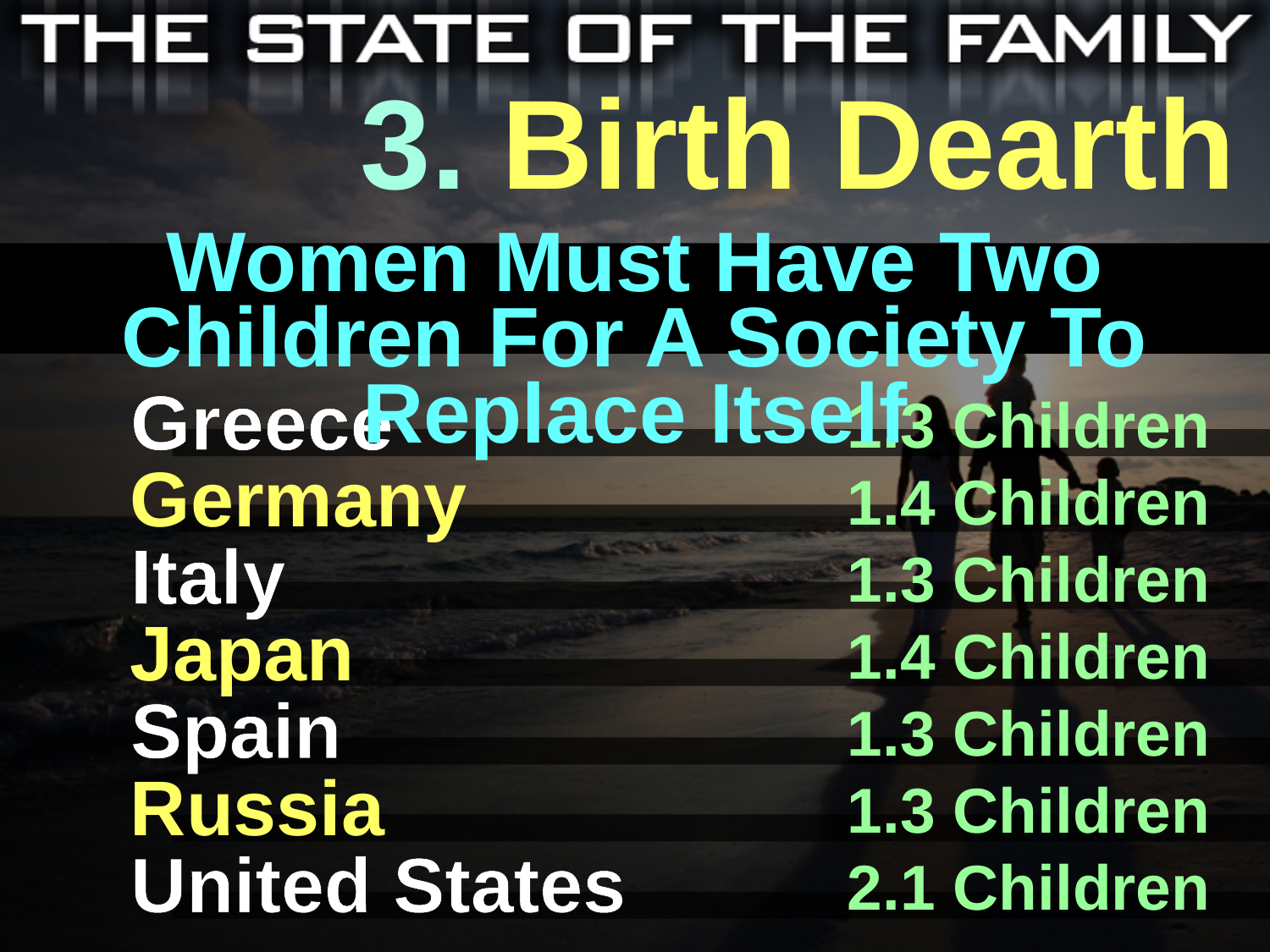

3. Birth Dearth
Women Must Have Two Children For A Society To Replace Itself

Greece
1.3 Children

Germany
1.4 Children

Italy
1.3 Children

Japan
1.4 Children

Spain
1.3 Children

Russia
1.3 Children

United States
2.1 Children